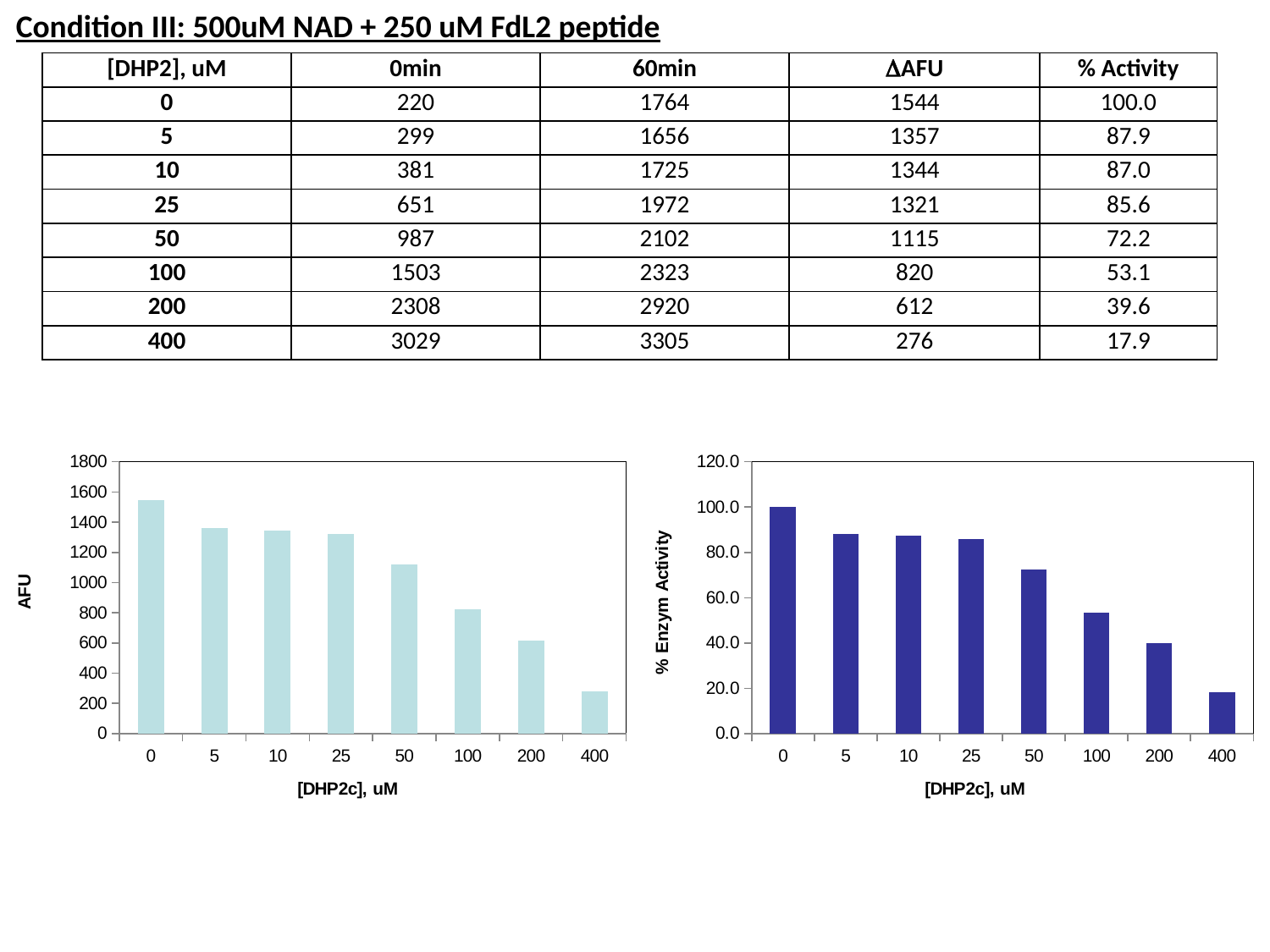

Condition III: 500uM NAD + 250 uM FdL2 peptide
| [DHP2], uM | 0min | 60min | ΔAFU | % Activity |
| --- | --- | --- | --- | --- |
| 0 | 220 | 1764 | 1544 | 100.0 |
| 5 | 299 | 1656 | 1357 | 87.9 |
| 10 | 381 | 1725 | 1344 | 87.0 |
| 25 | 651 | 1972 | 1321 | 85.6 |
| 50 | 987 | 2102 | 1115 | 72.2 |
| 100 | 1503 | 2323 | 820 | 53.1 |
| 200 | 2308 | 2920 | 612 | 39.6 |
| 400 | 3029 | 3305 | 276 | 17.9 |

### Chart

| Category |  |
|---|---|
| 0 | 1544.0 |
| 5 | 1357.0 |
| 10 | 1344.0 |
| 25 | 1321.0 |
| 50 | 1115.0 |
| 100 | 820.0 |
| 200 | 612.0 |
| 400 | 276.0 |

### Chart

| Category |  |
|---|---|
| 0 | 100.0 |
| 5 | 87.88860103626943 |
| 10 | 87.04663212435233 |
| 25 | 85.55699481865285 |
| 50 | 72.21502590673575 |
| 100 | 53.10880829015544 |
| 200 | 39.637305699481864 |
| 400 | 17.875647668393782 |